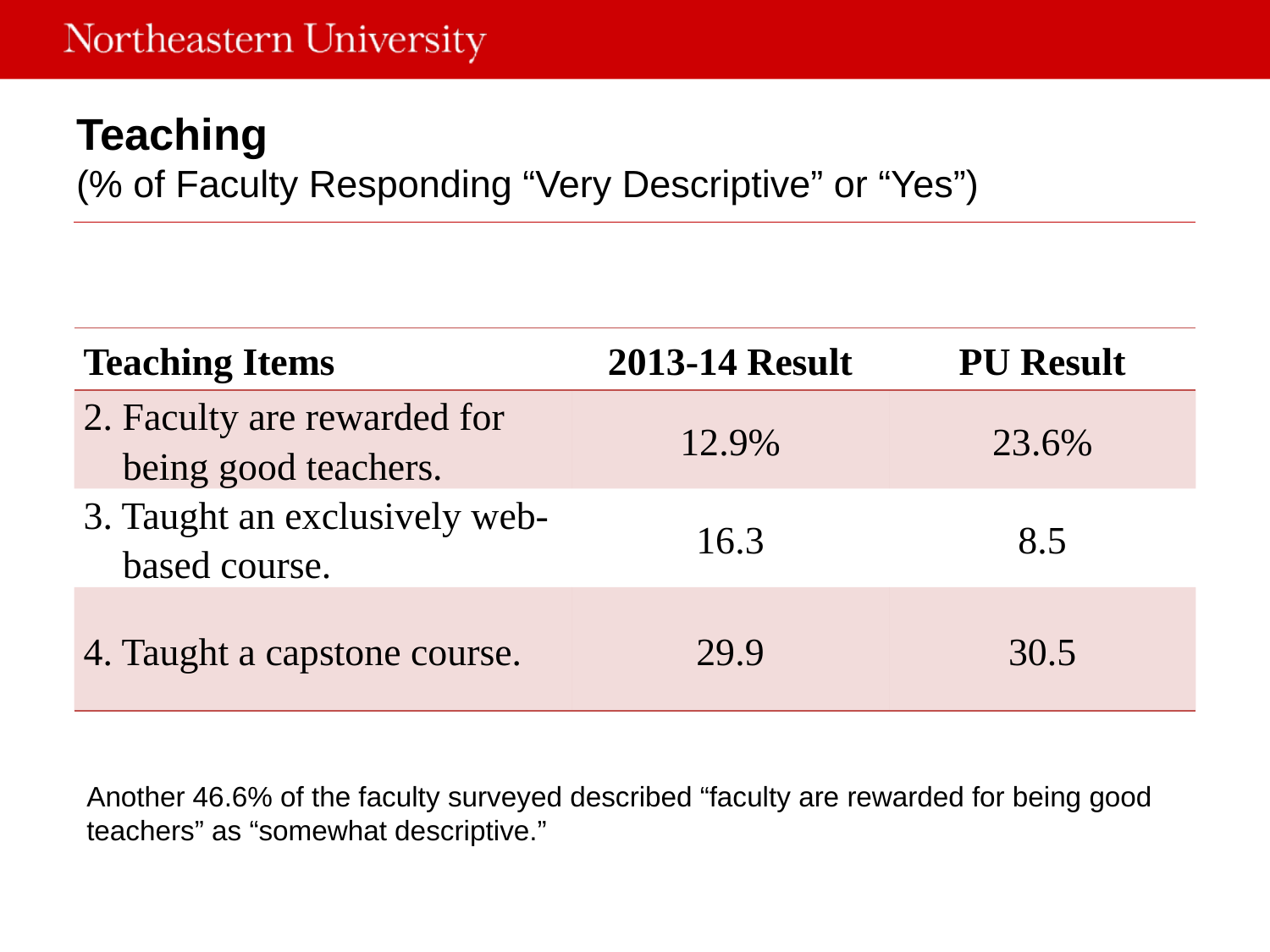

# Teaching (% of Faculty Responding “Very Descriptive” or “Yes”)
| Teaching Items | 2013-14 Result | PU Result |
| --- | --- | --- |
| 2. Faculty are rewarded for being good teachers. | 12.9% | 23.6% |
| 3. Taught an exclusively web- based course. | 16.3 | 8.5 |
| 4. Taught a capstone course. | 29.9 | 30.5 |
Another 46.6% of the faculty surveyed described “faculty are rewarded for being good teachers” as “somewhat descriptive.”